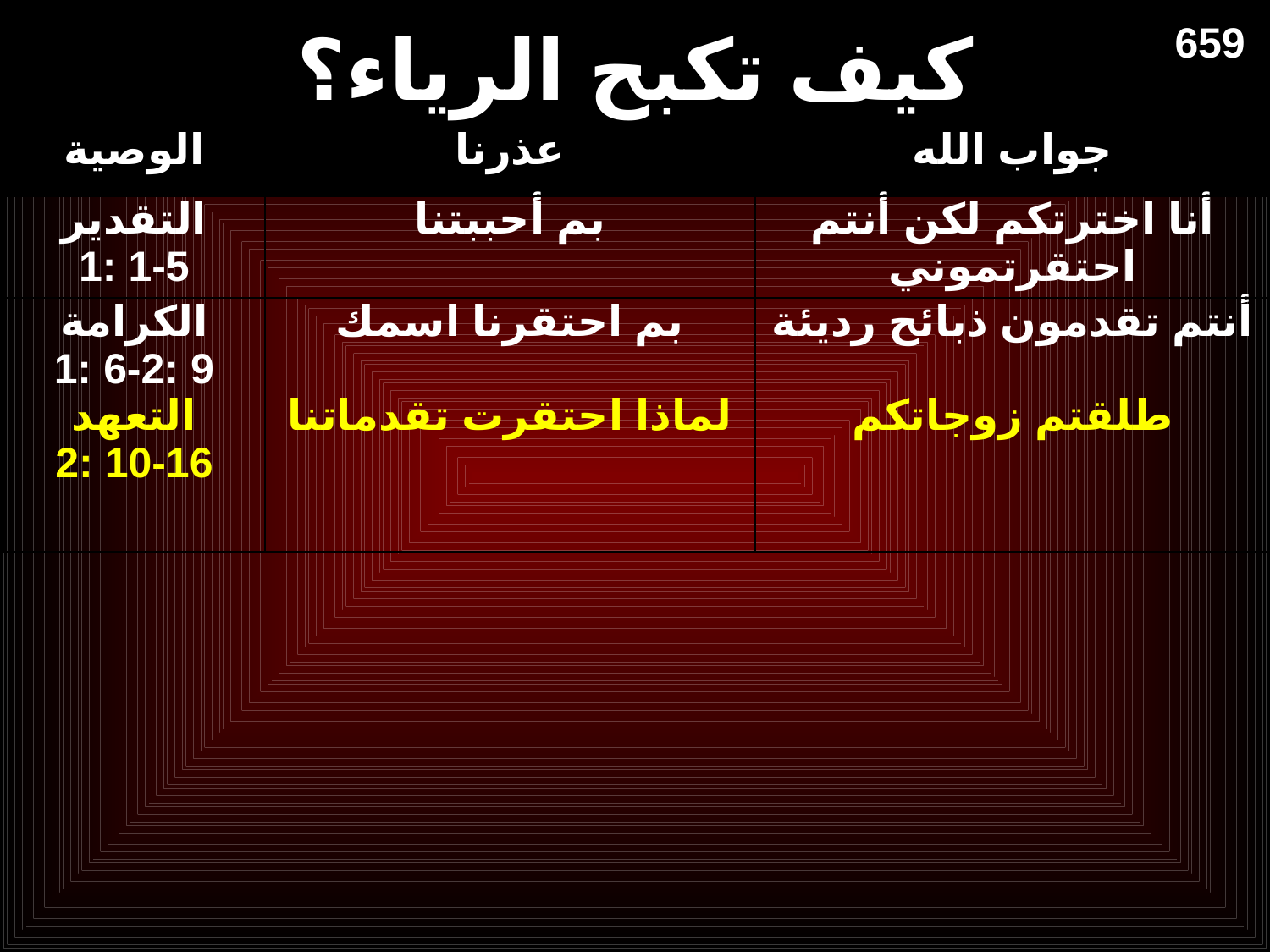

# كيف تكبح الرياء؟
659

| الوصية | عذرنا | جواب الله |
| --- | --- | --- |
| التقدير 1: 1-5 | بم أحببتنا | أنا اخترتكم لكن أنتم احتقرتموني |
| الكرامة 1: 6-2: 9 التعهد 2: 10-16 | بم احتقرنا اسمك لماذا احتقرت تقدماتنا | أنتم تقدمون ذبائح رديئة طلقتم زوجاتكم |